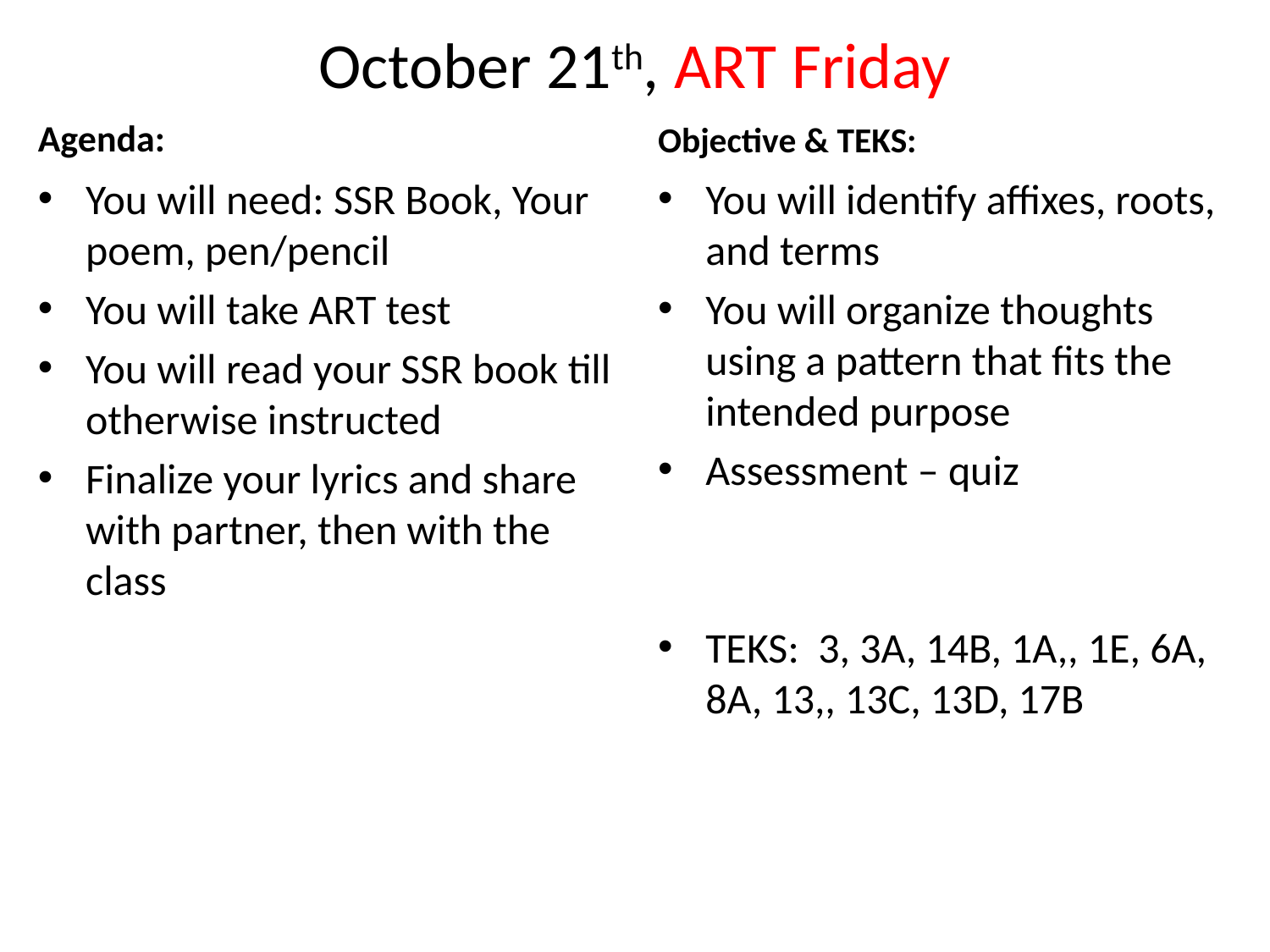

# October 21th, ART Friday
Agenda:
Objective & TEKS:
You will need: SSR Book, Your poem, pen/pencil
You will take ART test
You will read your SSR book till otherwise instructed
Finalize your lyrics and share with partner, then with the class

You will identify affixes, roots, and terms
You will organize thoughts using a pattern that fits the intended purpose
Assessment – quiz

TEKS:  3, 3A, 14B, 1A,, 1E, 6A, 8A, 13,, 13C, 13D, 17B